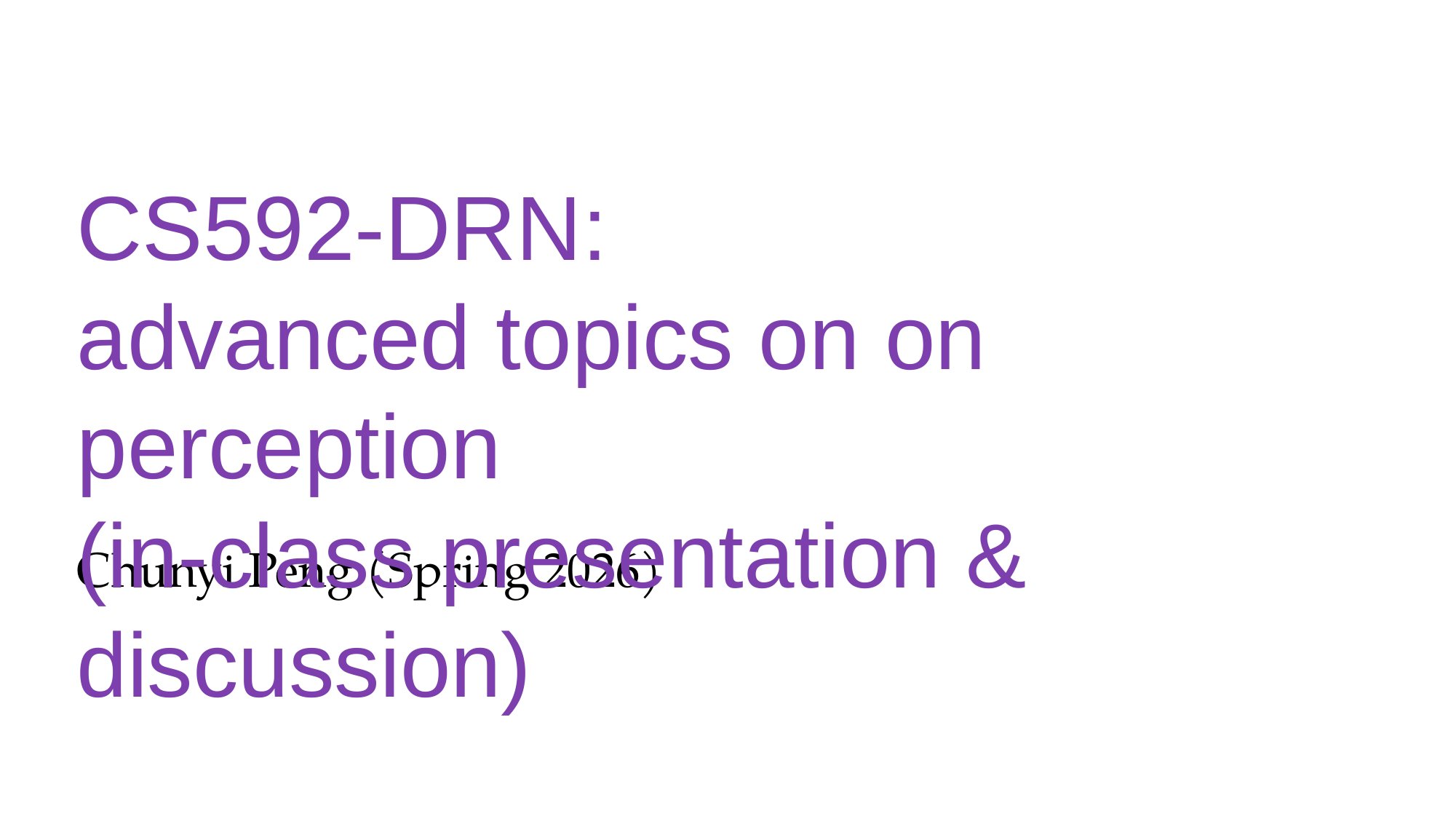

CS592-DRN:
advanced topics on on perception
(in-class presentation & discussion)
Chunyi Peng (Spring 2026)
Note: videos and pictures are found or generated by Gemini unless specified.